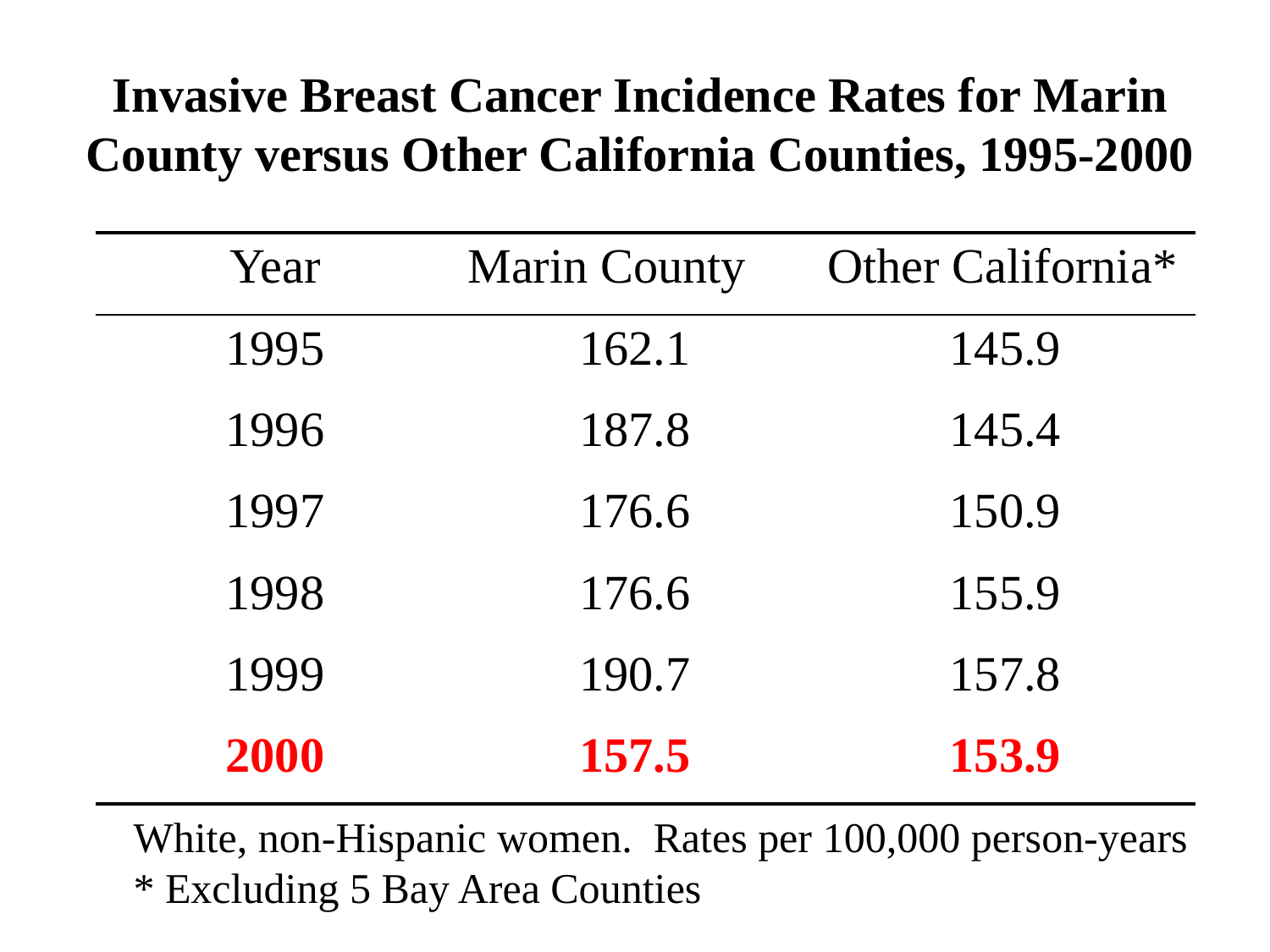

# Invasive Breast Cancer Incidence Rates for Marin County versus Other California Counties, 1995-2000
| Year | Marin County | Other California\* |
| --- | --- | --- |
| 1995 | 162.1 | 145.9 |
| 1996 | 187.8 | 145.4 |
| 1997 | 176.6 | 150.9 |
| 1998 | 176.6 | 155.9 |
| 1999 | 190.7 | 157.8 |
| 2000 | 157.5 | 153.9 |
White, non-Hispanic women.  Rates per 100,000 person-years
* Excluding 5 Bay Area Counties